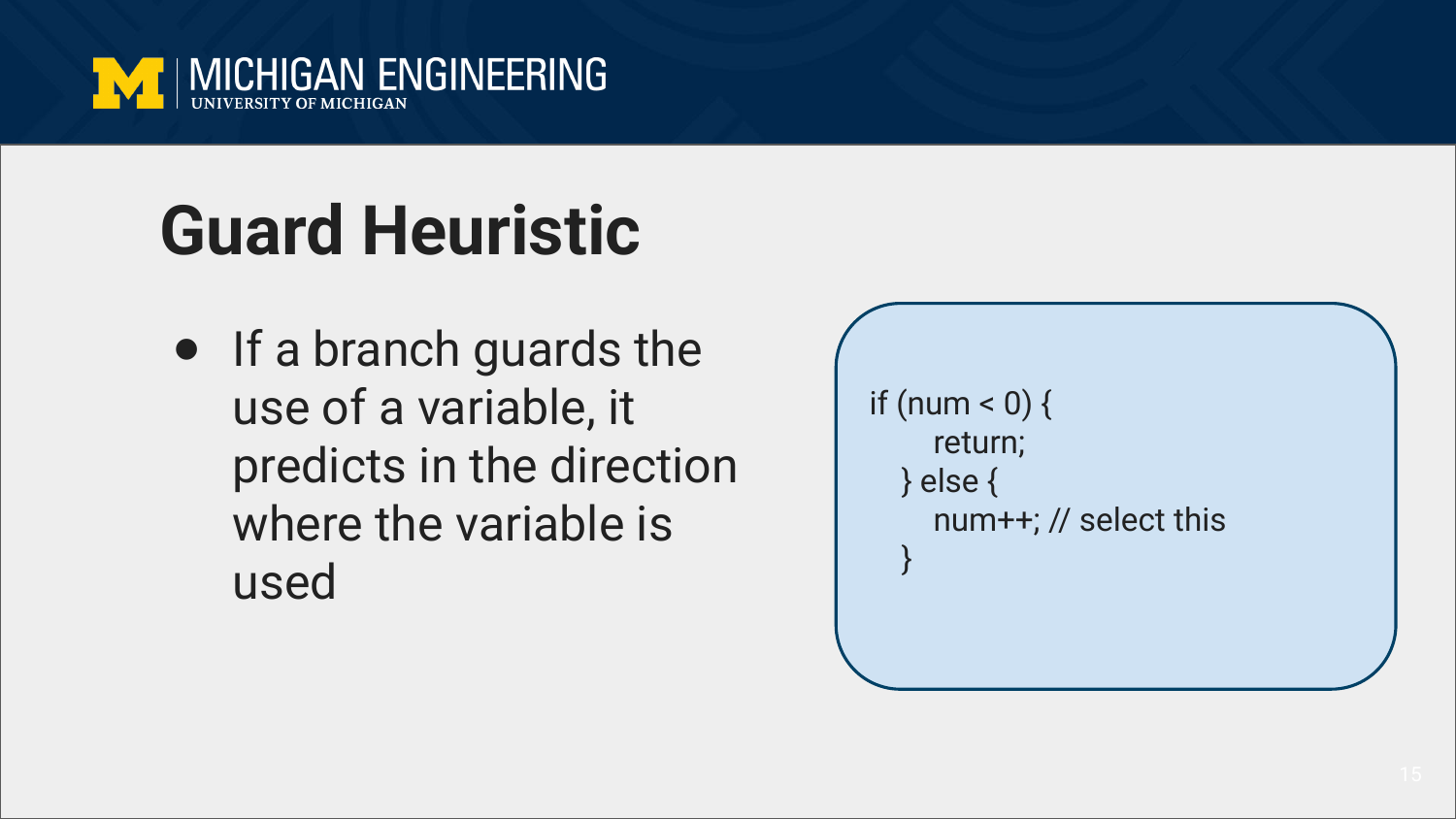

# Guard Heuristic
if (num < 0) {
        return;
    } else {
        num++; // select this
    }

If a branch guards the use of a variable, it predicts in the direction where the variable is used

15